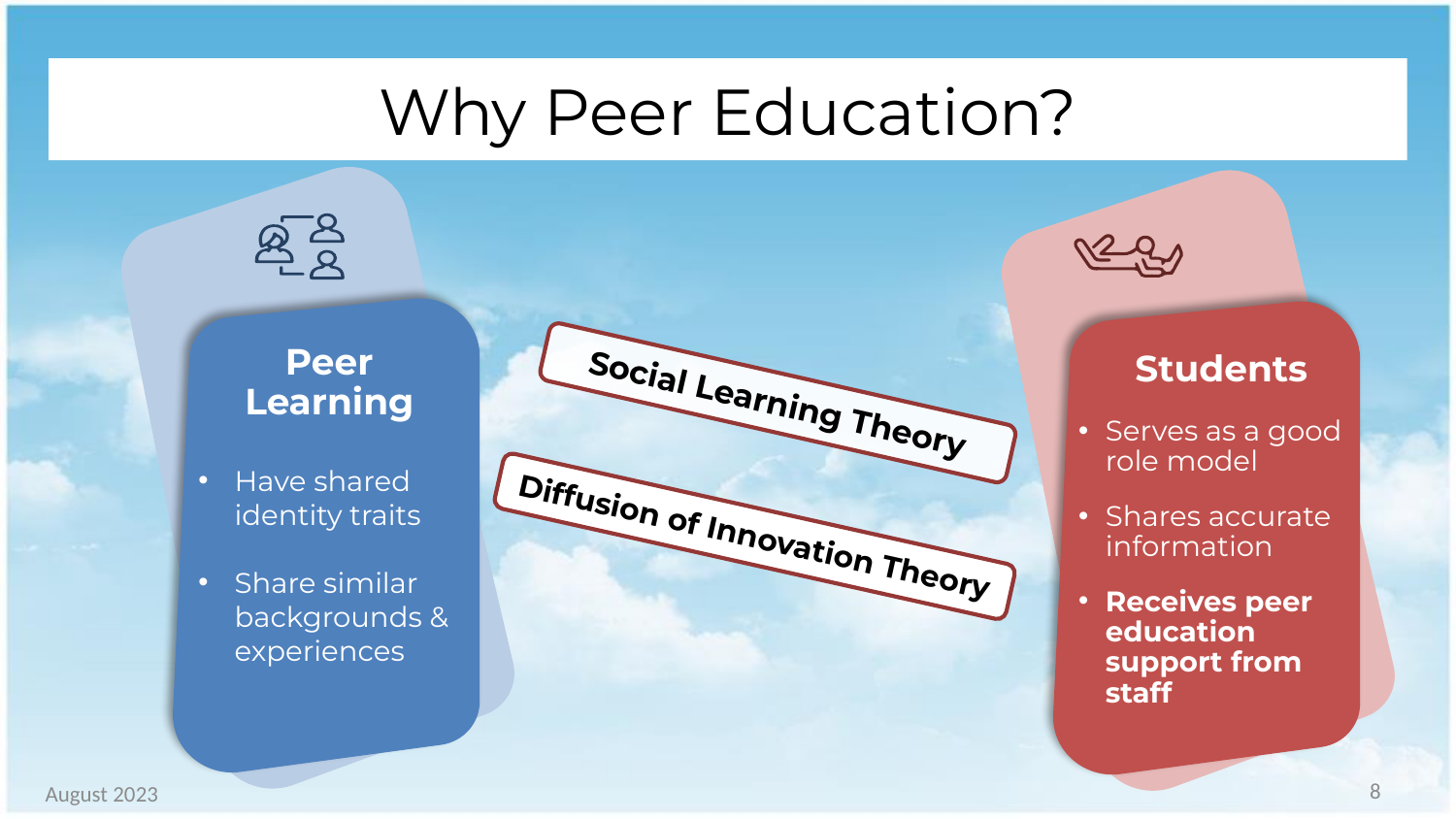

# Why Peer Education?

Peer
Learning
Students
Social Learning Theory
Serves as a good role model
Shares accurate information
Receives peer education support from staff
Have shared identity traits

Share similar backgrounds & experiences
Diffusion of Innovation Theory
8
August 2023